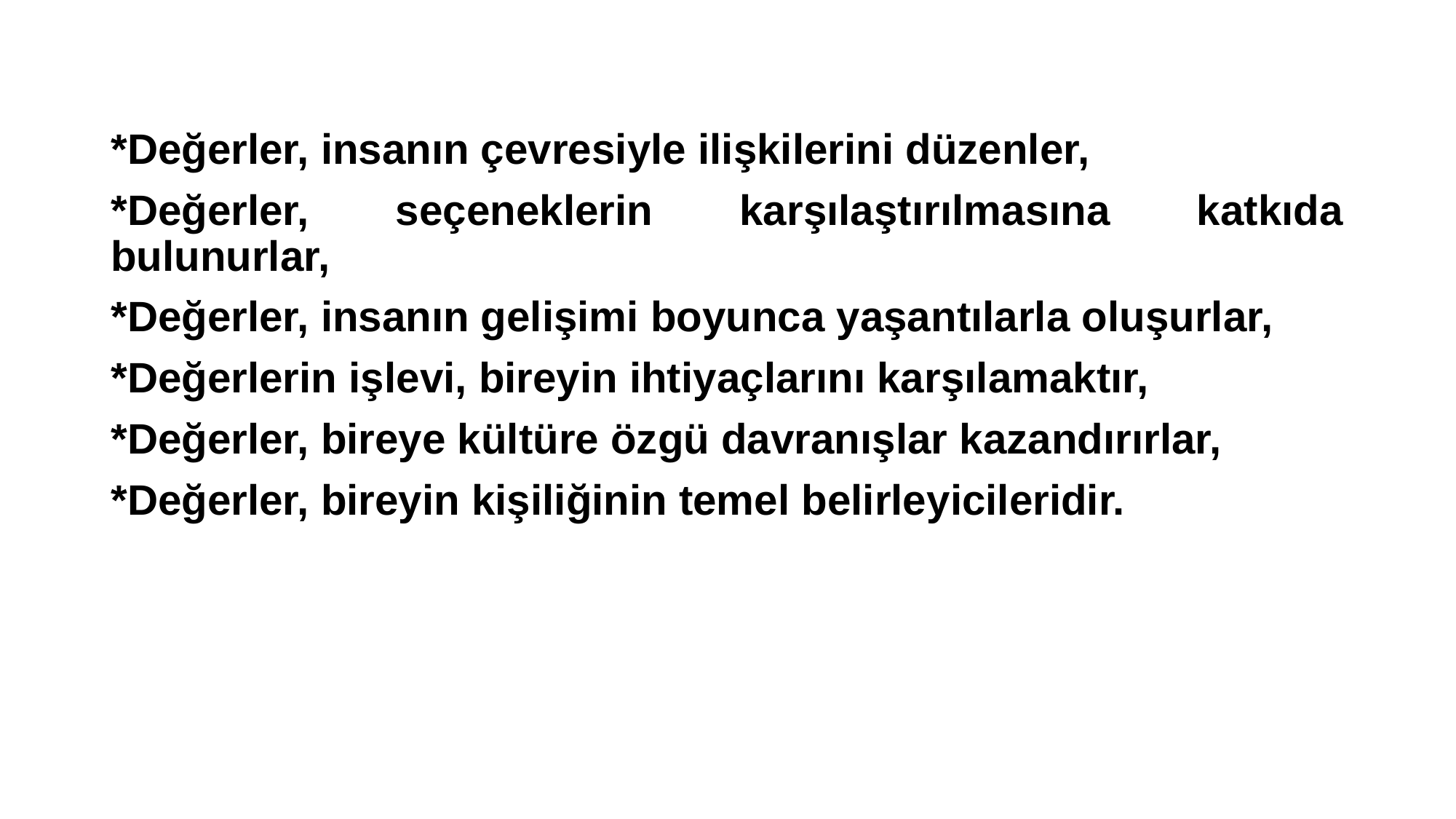

*Değerler, insanın çevresiyle ilişkilerini düzenler,
*Değerler, seçeneklerin karşılaştırılmasına katkıda bulunurlar,
*Değerler, insanın gelişimi boyunca yaşantılarla oluşurlar,
*Değerlerin işlevi, bireyin ihtiyaçlarını karşılamaktır,
*Değerler, bireye kültüre özgü davranışlar kazandırırlar,
*Değerler, bireyin kişiliğinin temel belirleyicileridir.